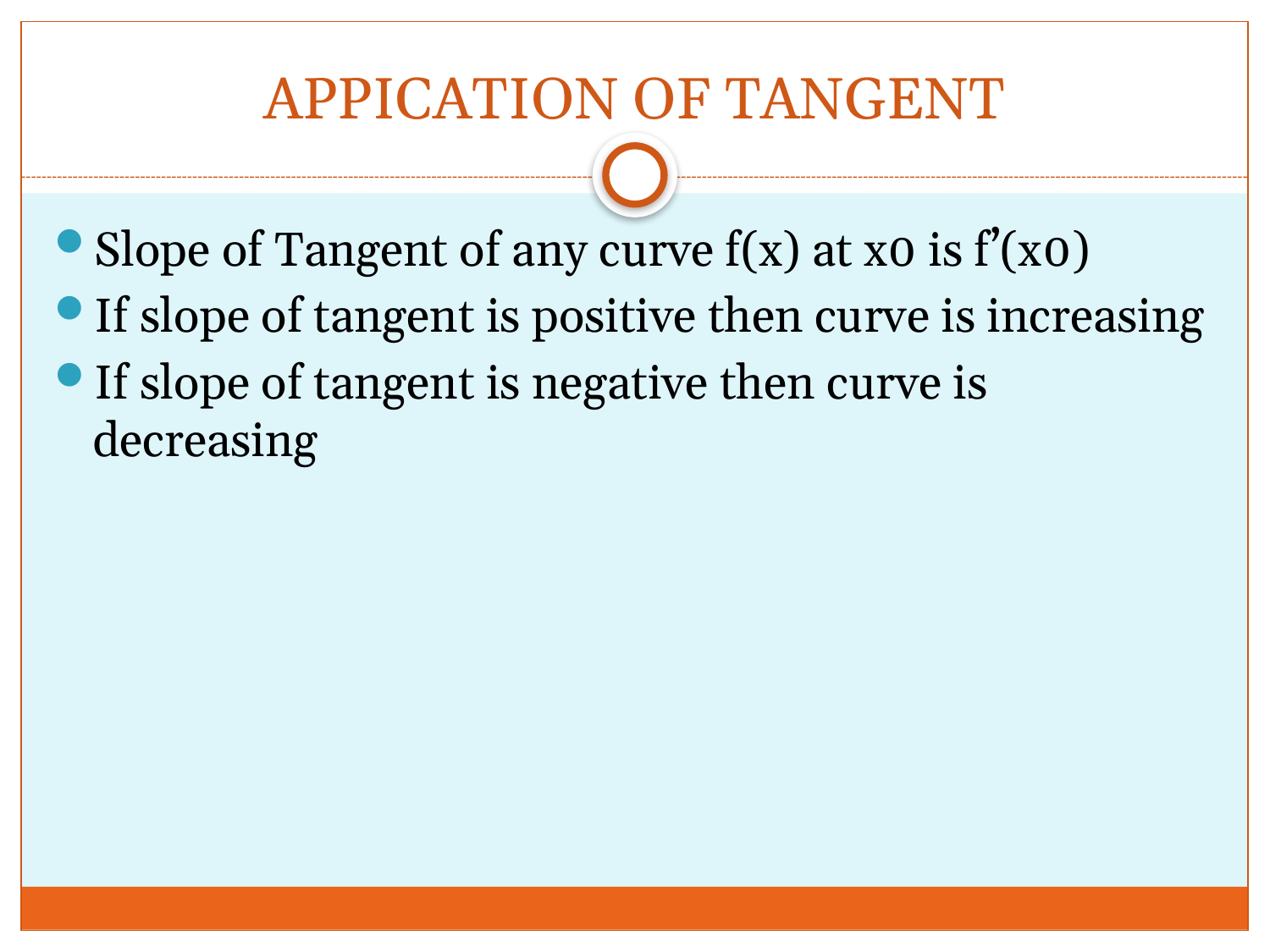

# APPICATION OF TANGENT
Slope of Tangent of any curve f(x) at x0 is f’(x0)
If slope of tangent is positive then curve is increasing
If slope of tangent is negative then curve is decreasing